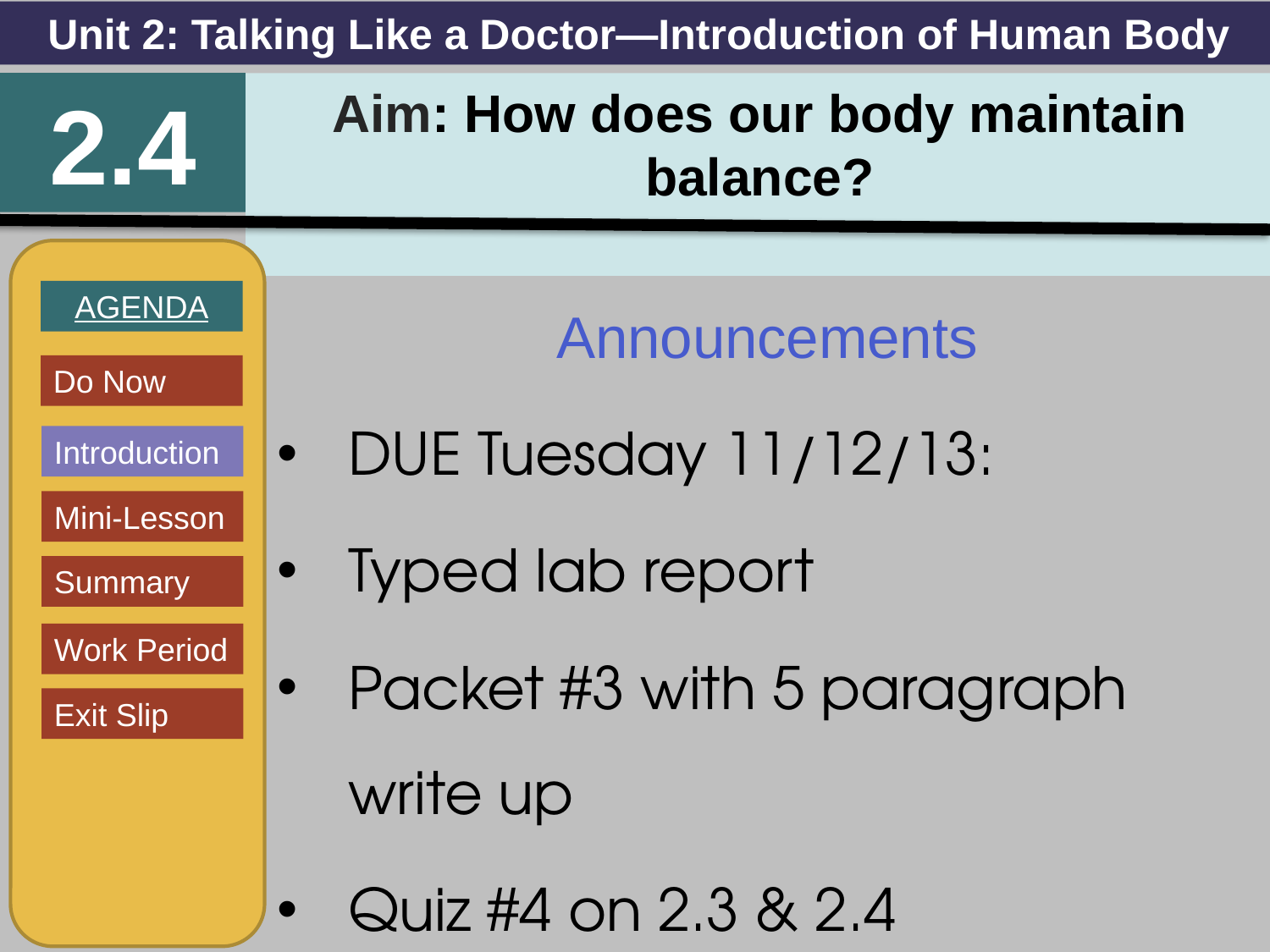

Unit 2: Talking Like a Doctor—Introduction of Human Body
2.4
Aim: How does our body maintain balance?

AGENDA
Introduction
Mini-Lesson
Summary
Work Period
Exit Slip
Announcements
DUE Tuesday 11/12/13:
Typed lab report
Packet #3 with 5 paragraph write up
Quiz #4 on 2.3 & 2.4
Do Now